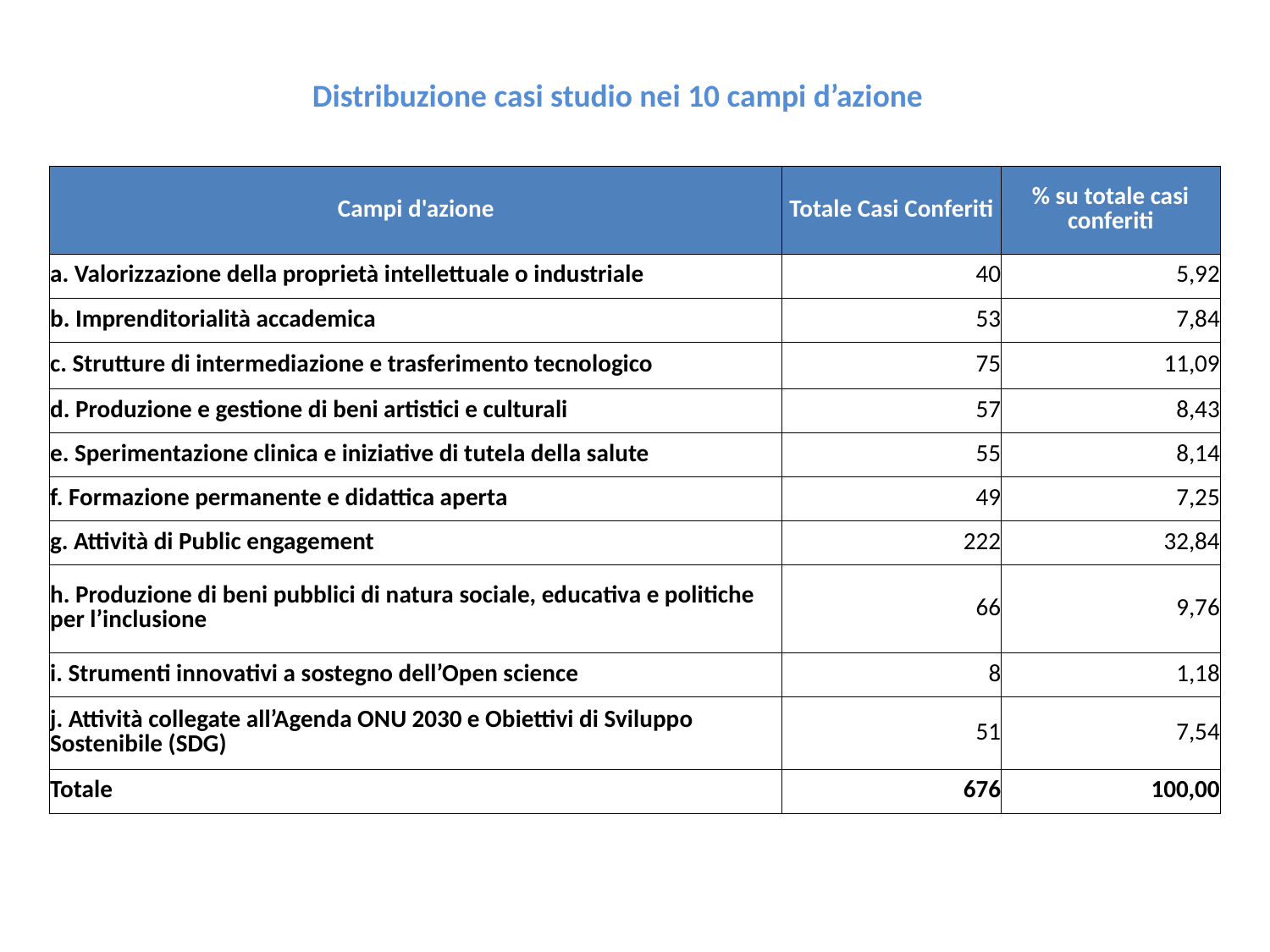

Distribuzione casi studio nei 10 campi d’azione
| Campi d'azione | Totale Casi Conferiti | % su totale casi conferiti |
| --- | --- | --- |
| a. Valorizzazione della proprietà intellettuale o industriale | 40 | 5,92 |
| b. Imprenditorialità accademica | 53 | 7,84 |
| c. Strutture di intermediazione e trasferimento tecnologico | 75 | 11,09 |
| d. Produzione e gestione di beni artistici e culturali | 57 | 8,43 |
| e. Sperimentazione clinica e iniziative di tutela della salute | 55 | 8,14 |
| f. Formazione permanente e didattica aperta | 49 | 7,25 |
| g. Attività di Public engagement | 222 | 32,84 |
| h. Produzione di beni pubblici di natura sociale, educativa e politiche per l’inclusione | 66 | 9,76 |
| i. Strumenti innovativi a sostegno dell’Open science | 8 | 1,18 |
| j. Attività collegate all’Agenda ONU 2030 e Obiettivi di Sviluppo Sostenibile (SDG) | 51 | 7,54 |
| Totale | 676 | 100,00 |